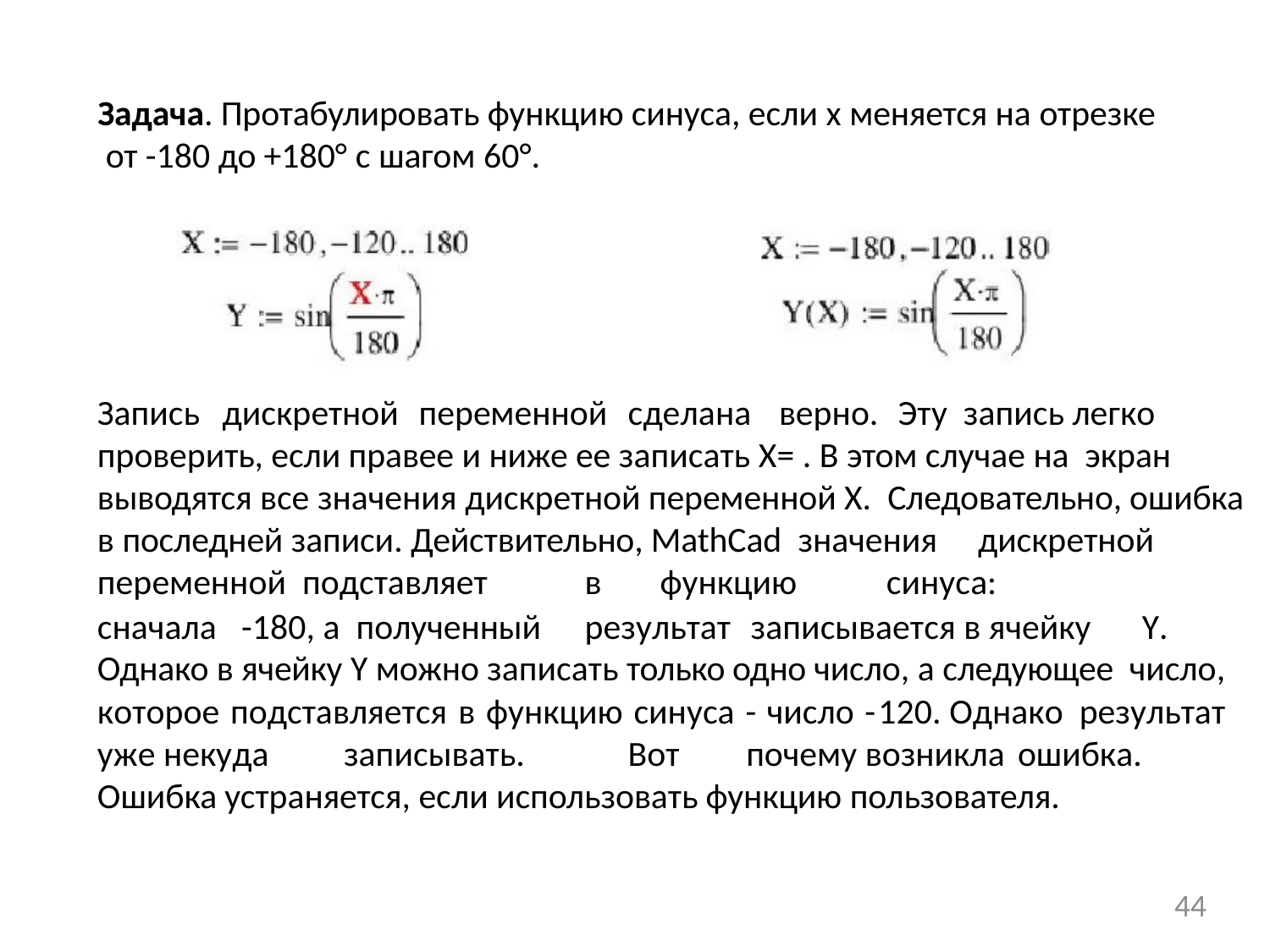

# Задача. Протабулировать функцию синуса, если х меняется на отрезке  от -180 до +180° с шагом 60°.

Запись	дискретной	переменной	сделана	 верно.		Эту  запись легко  проверить, если правее и ниже ее записать Х= . В этом случае на  экран выводятся все значения дискретной переменной X.  Следовательно, ошибка в последней записи. Действительно, MathCad  значения		дискретной переменной  подставляет 	в		функцию		 синуса:
сначала		-180, а  полученный 	результат		записывается в ячейку	Y.  Однако в ячейку Y можно записать только одно число, а следующее  число, которое подставляется в функцию синуса - число -120. Однако  результат уже некуда		записывать.		Вот	почему возникла	ошибка.  Ошибка устраняется, если использовать функцию пользователя.
44